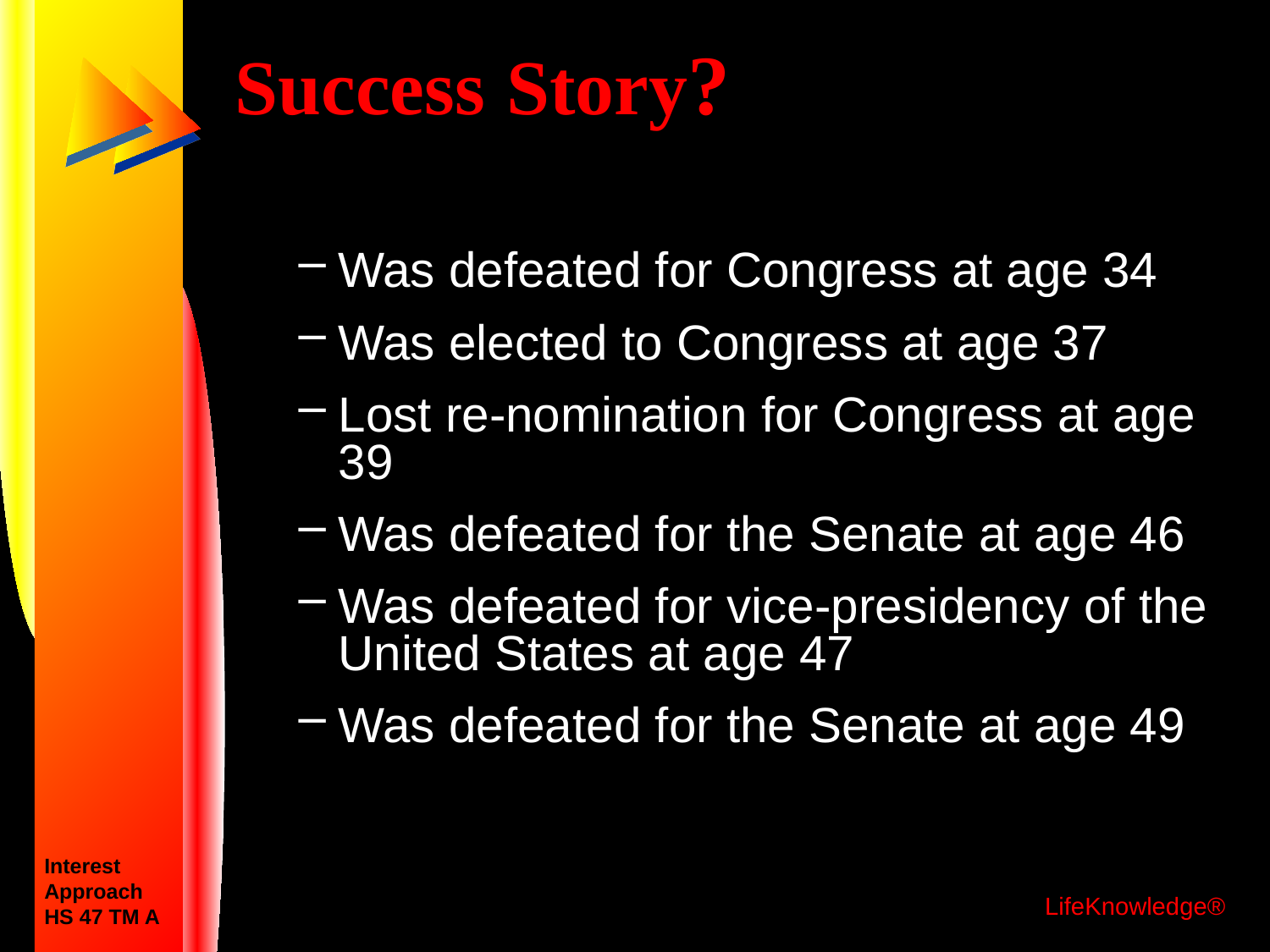

# Success Story?
Was defeated for Congress at age 34
Was elected to Congress at age 37
Lost re-nomination for Congress at age 39
Was defeated for the Senate at age 46
Was defeated for vice-presidency of the United States at age 47
Was defeated for the Senate at age 49
Interest
Approach
HS 47 TM A
LifeKnowledge®